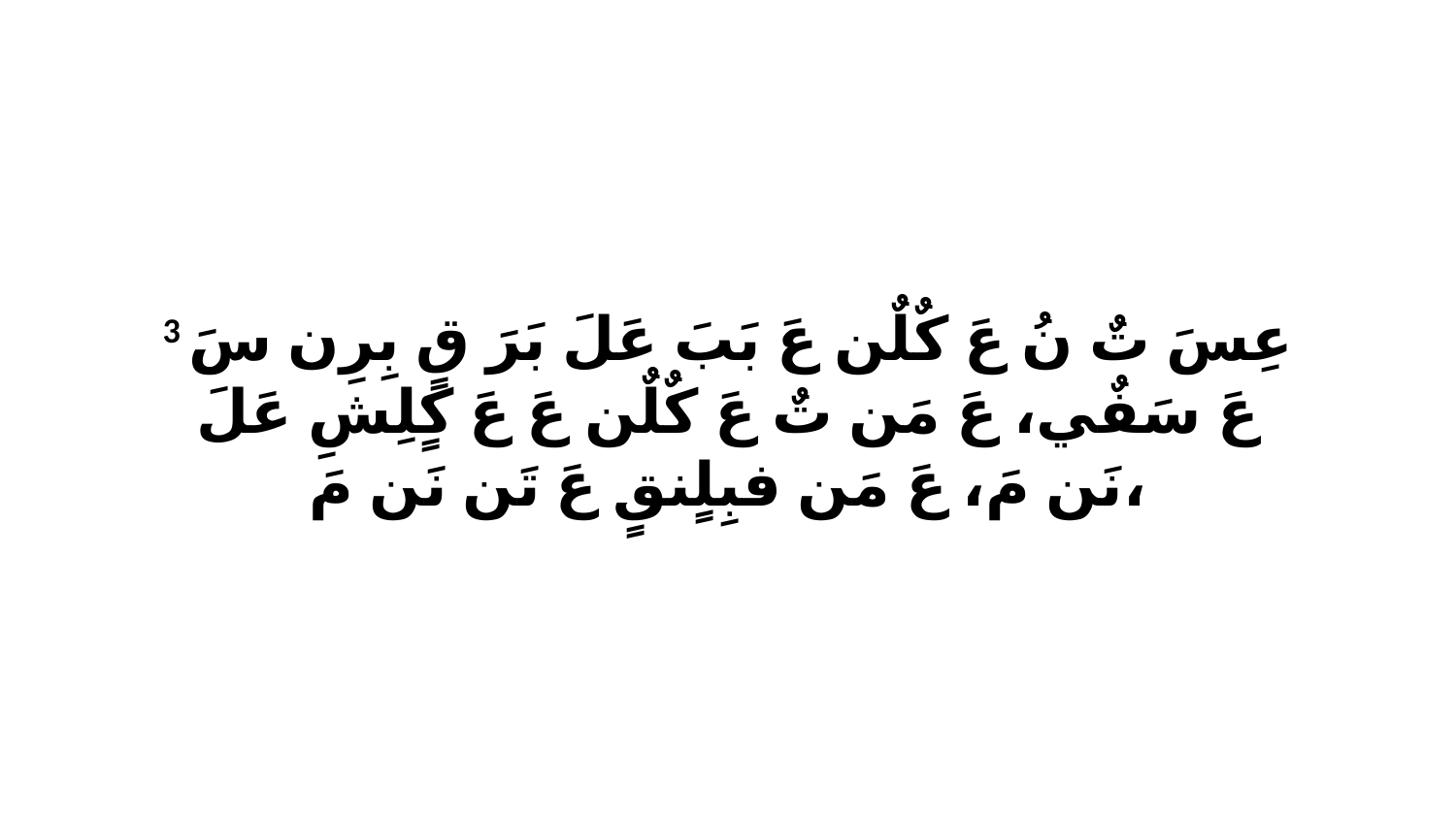

3 عِسَ تٌ نُ عَ كٌلٌن عَ بَبَ عَلَ بَرَ قٍ بِرِن سَ عَ سَفٌي، عَ مَن تٌ عَ كٌلٌن عَ عَ كٍلِشِ عَلَ نَن مَ، عَ مَن فبِلٍنقٍ عَ تَن نَن مَ،